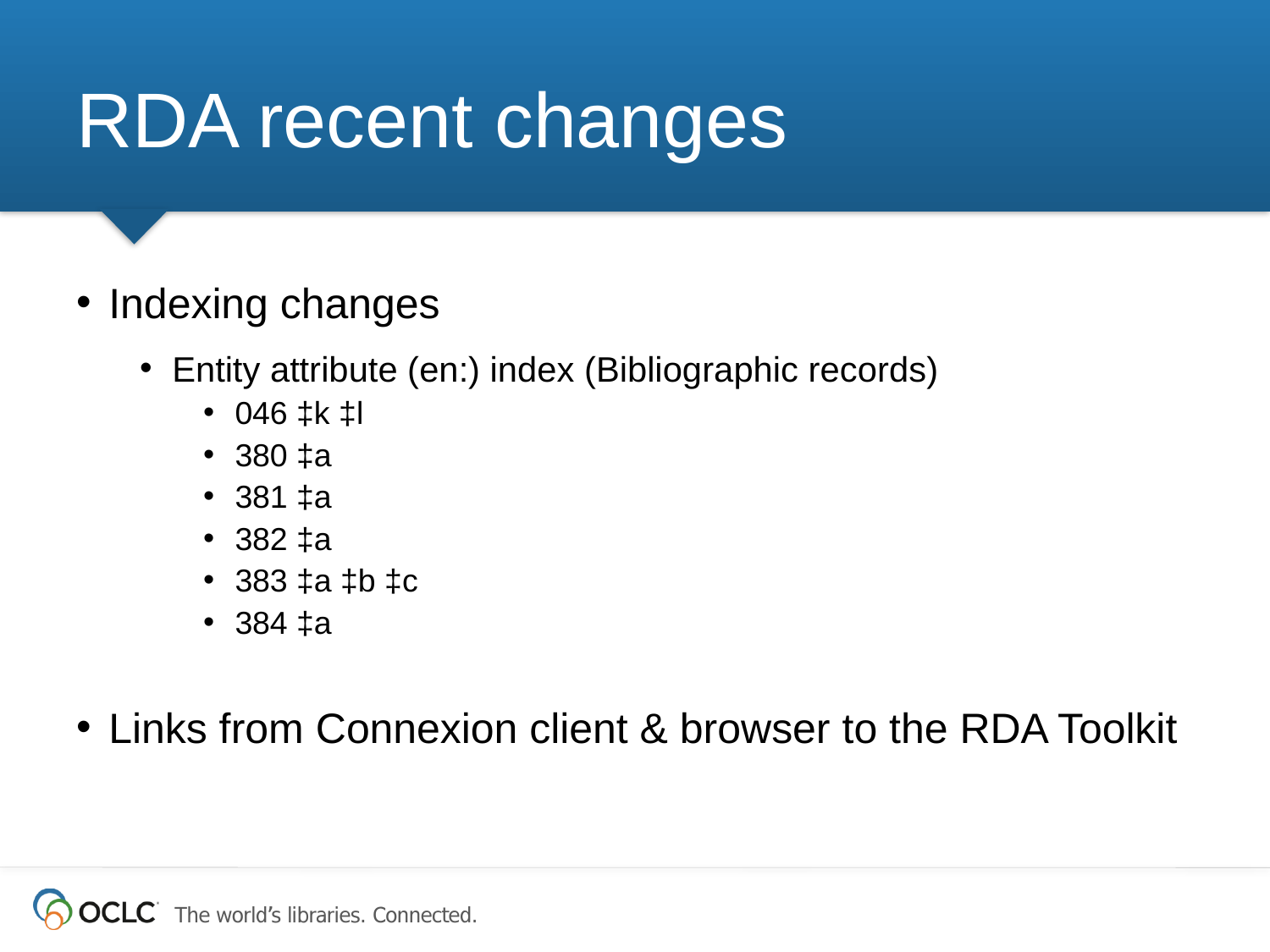

# RDA recent changes
Indexing changes
Entity attribute (en:) index (Bibliographic records)
046 ‡k ‡l
380 ‡a
381 ‡a
382 ‡a
383 ‡a ‡b ‡c
384 ‡a

Links from Connexion client & browser to the RDA Toolkit